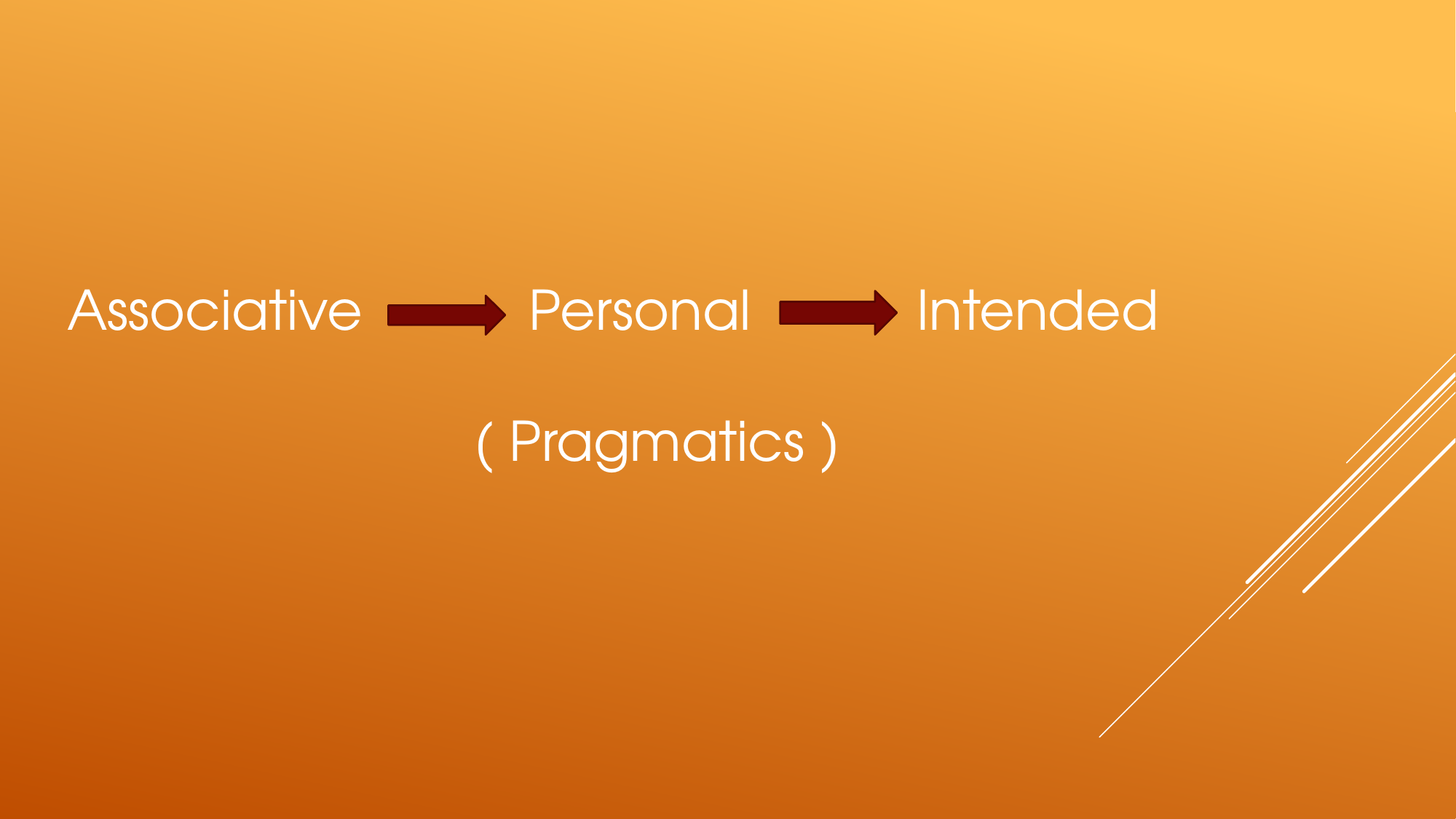

# Associative           Personal           Intended ( Pragmatics )